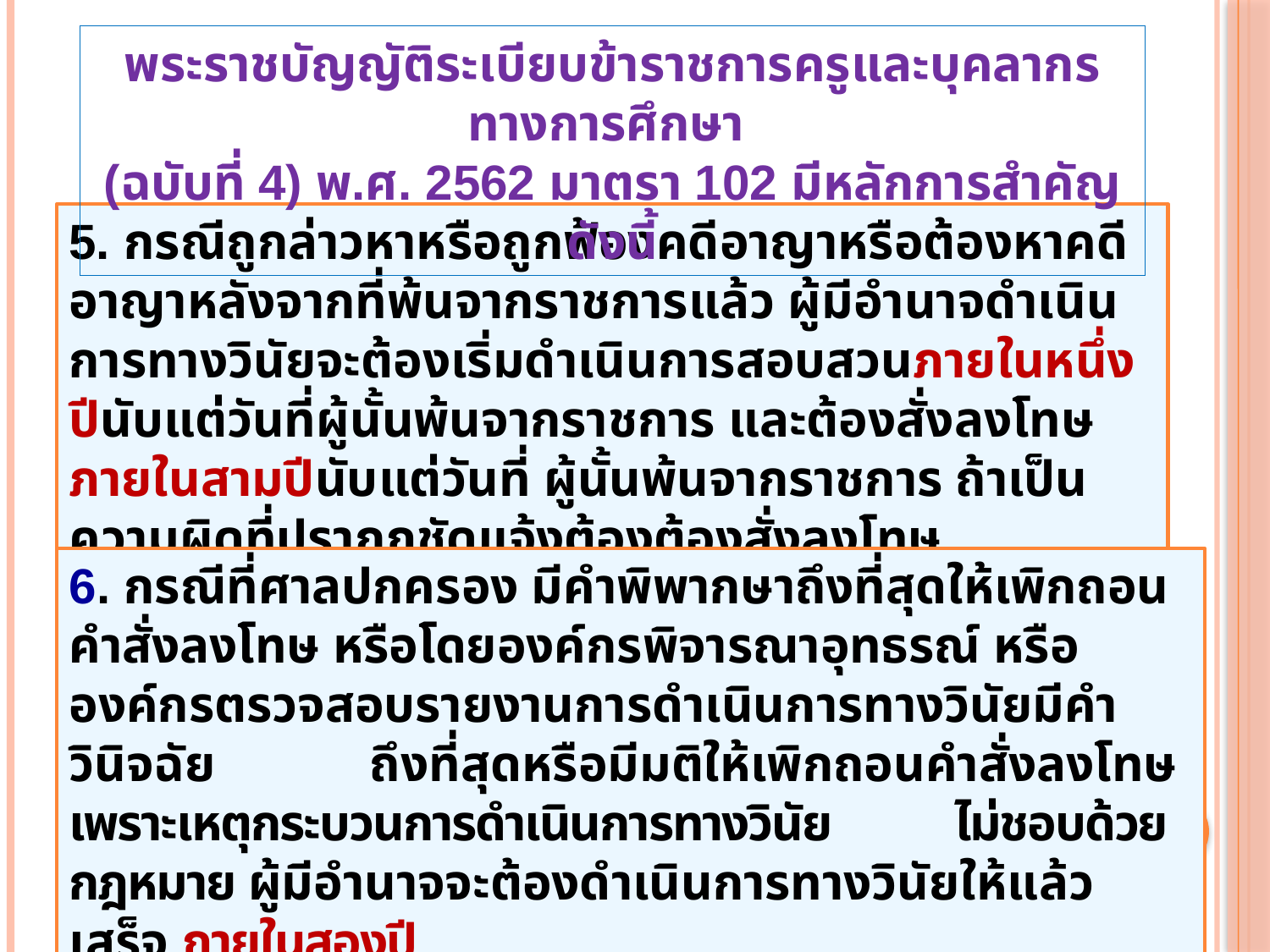

พระราชบัญญัติระเบียบข้าราชการครูและบุคลากรทางการศึกษา
(ฉบับที่ 4) พ.ศ. 2562 มาตรา 102 มีหลักการสำคัญ ดังนี้
5. กรณีถูกล่าวหาหรือถูกฟ้องคดีอาญาหรือต้องหาคดีอาญาหลังจากที่พ้นจากราชการแล้ว ผู้มีอำนาจดำเนินการทางวินัยจะต้องเริ่มดำเนินการสอบสวนภายในหนึ่งปีนับแต่วันที่ผู้นั้นพ้นจากราชการ และต้องสั่งลงโทษภายในสามปีนับแต่วันที่ ผู้นั้นพ้นจากราชการ ถ้าเป็นความผิดที่ปรากฏชัดแจ้งต้องต้องสั่งลงโทษ                ภายในสามปีนับแต่วันที่ผู้นั้นพ้นจากราชการ
6. กรณีที่ศาลปกครอง มีคำพิพากษาถึงที่สุดให้เพิกถอนคำสั่งลงโทษ หรือโดยองค์กรพิจารณาอุทธรณ์ หรือองค์กรตรวจสอบรายงานการดำเนินการทางวินัยมีคำวินิจฉัย            ถึงที่สุดหรือมีมติให้เพิกถอนคำสั่งลงโทษเพราะเหตุกระบวนการดำเนินการทางวินัย           ไม่ชอบด้วยกฎหมาย ผู้มีอำนาจจะต้องดำเนินการทางวินัยให้แล้วเสร็จ ภายในสองปี
นับแต่วันที่มีคำพิพากษาถึงที่สุด หรือมีคำวินิจฉัยถึงที่สุดหรือมีมติ
5